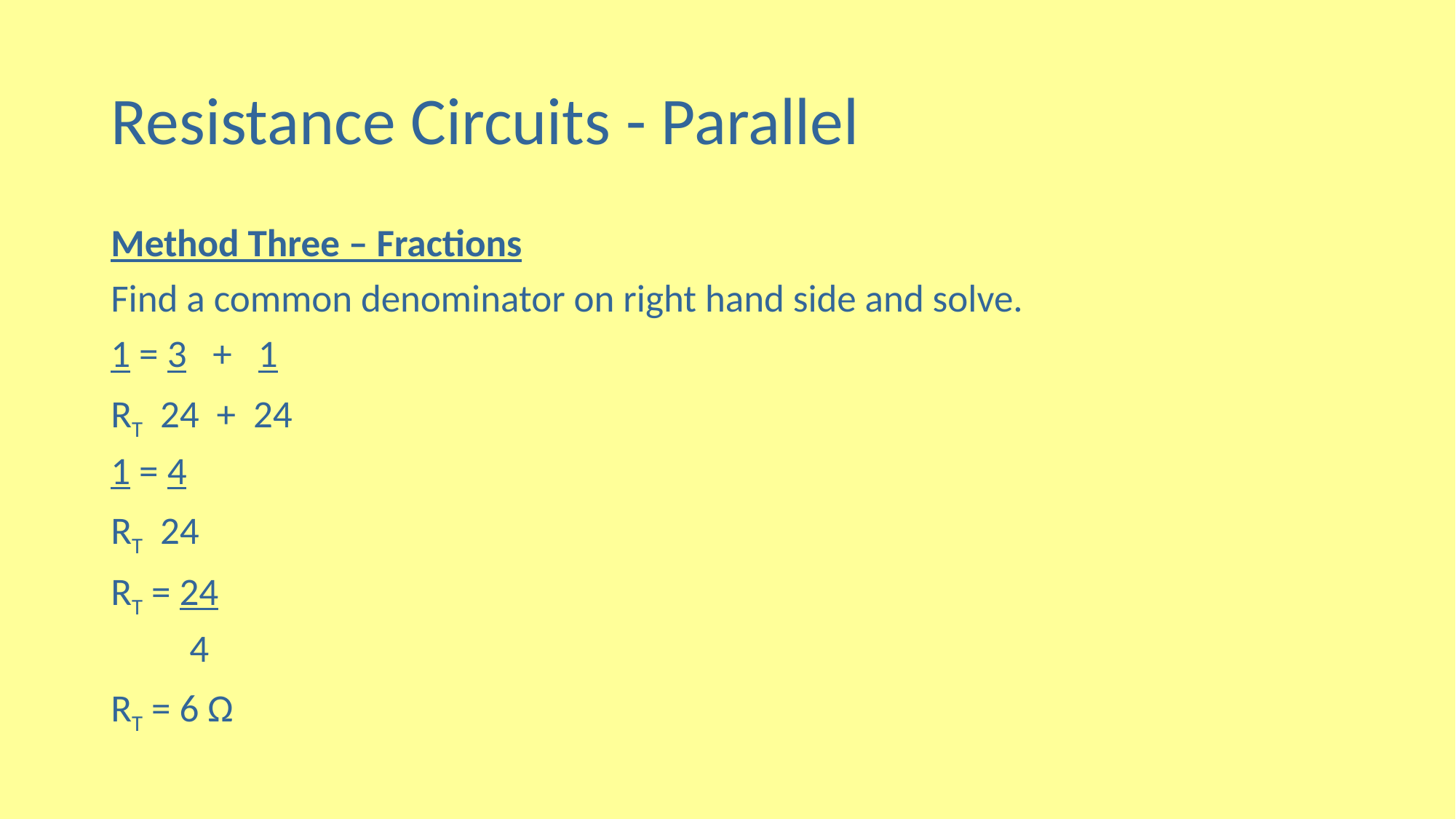

# Resistance Circuits - Parallel
Method Three – Fractions
Find a common denominator on right hand side and solve.
1 = 3   +   1
RT  24  +  24
1 = 4
RT  24
RT = 24
         4
RT = 6 Ω